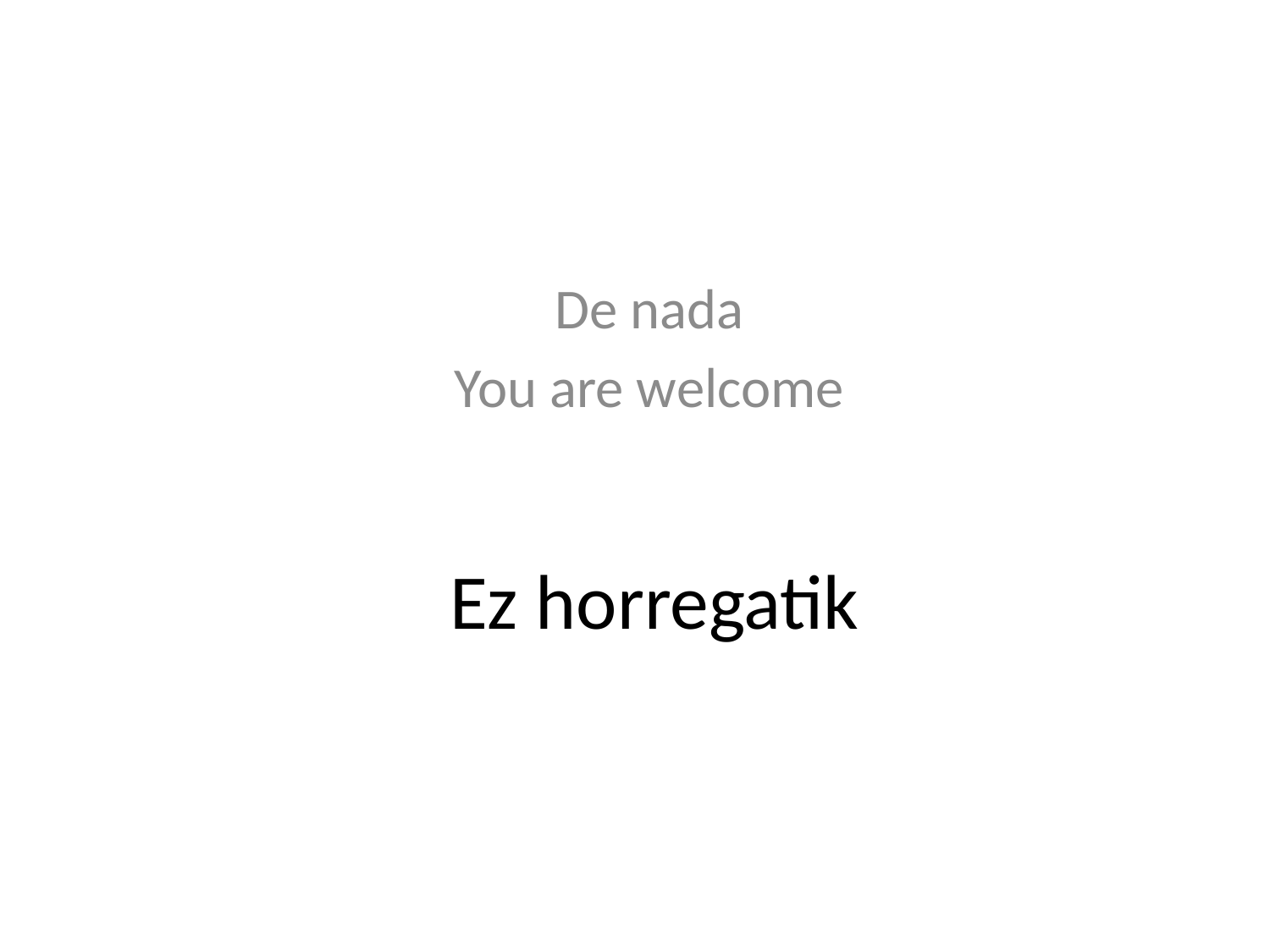

De nada
You are welcome
# Ez horregatik